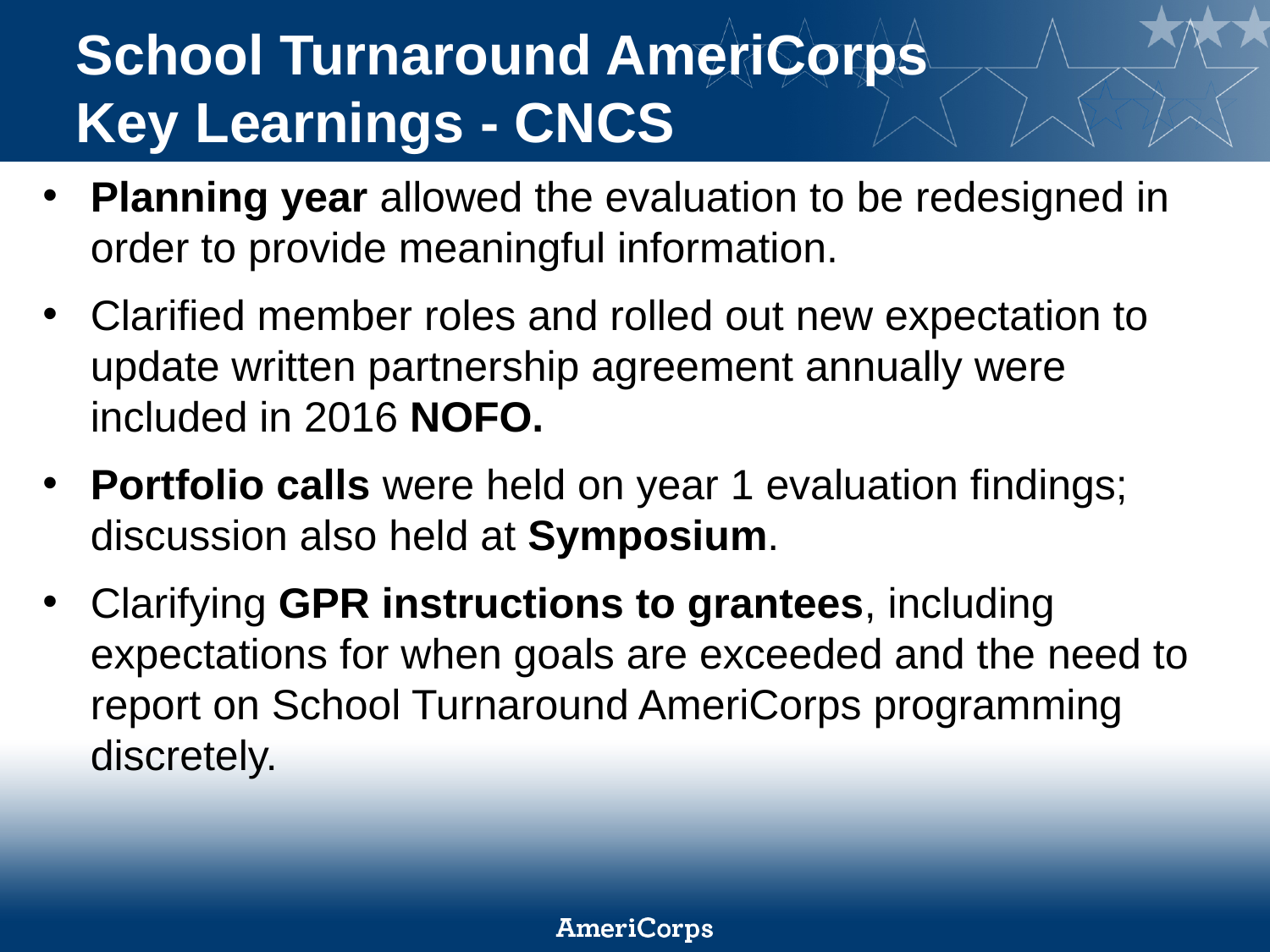

# School Turnaround AmeriCorps Key Learnings - CNCS
Planning year allowed the evaluation to be redesigned in order to provide meaningful information.

Clarified member roles and rolled out new expectation to update written partnership agreement annually were included in 2016 NOFO.
Portfolio calls were held on year 1 evaluation findings; discussion also held at Symposium.

Clarifying GPR instructions to grantees, including expectations for when goals are exceeded and the need to report on School Turnaround AmeriCorps programming discretely.